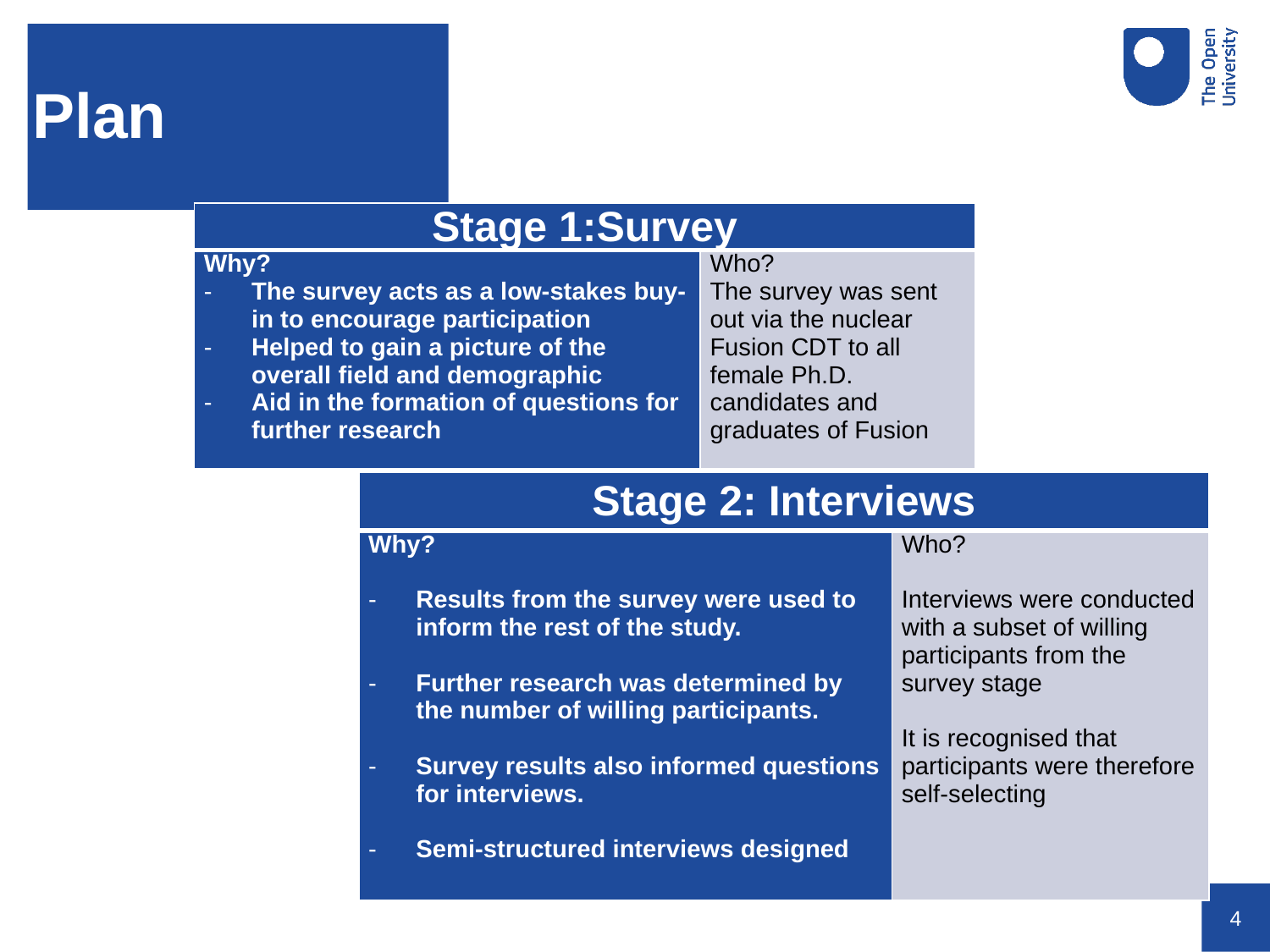

# Plan

| Stage 1:Survey |  |
| --- | --- |
| Why? The survey acts as a low-stakes buy-in to encourage participation Helped to gain a picture of the overall field and demographic Aid in the formation of questions for further research | Who? The survey was sent out via the nuclear Fusion CDT to all female Ph.D. candidates and graduates of Fusion |
| Stage 2: Interviews |  |
| --- | --- |
| Why? Results from the survey were used to inform the rest of the study. Further research was determined by the number of willing participants. Survey results also informed questions for interviews. Semi-structured interviews designed | Who? Interviews were conducted with a subset of willing participants from the survey stage   It is recognised that participants were therefore self-selecting |
|  |
| --- |
|  |